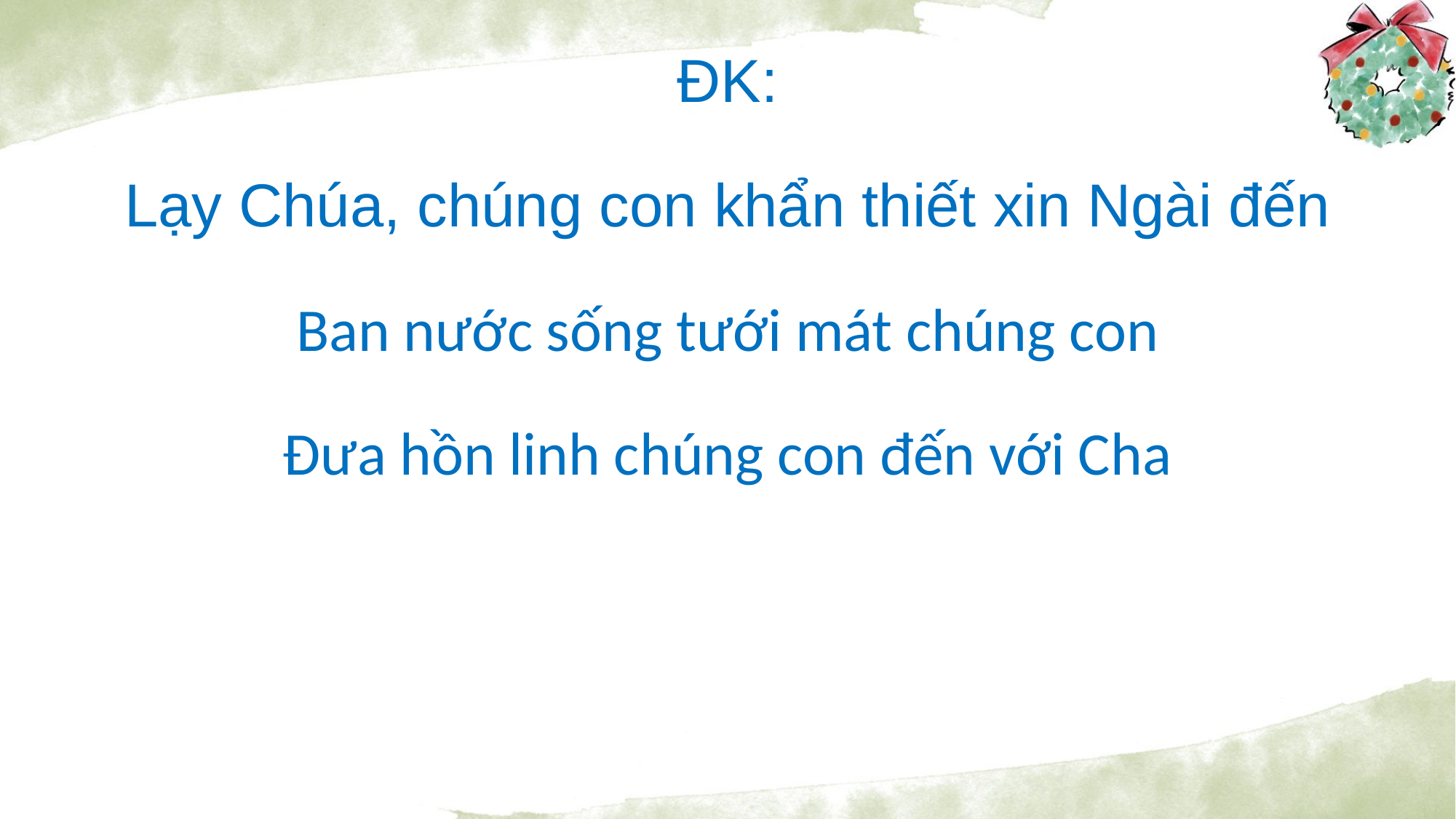

ĐK:
Lạy Chúa, chúng con khẩn thiết xin Ngài đến
Ban nước sống tưới mát chúng con
Đưa hồn linh chúng con đến với Cha